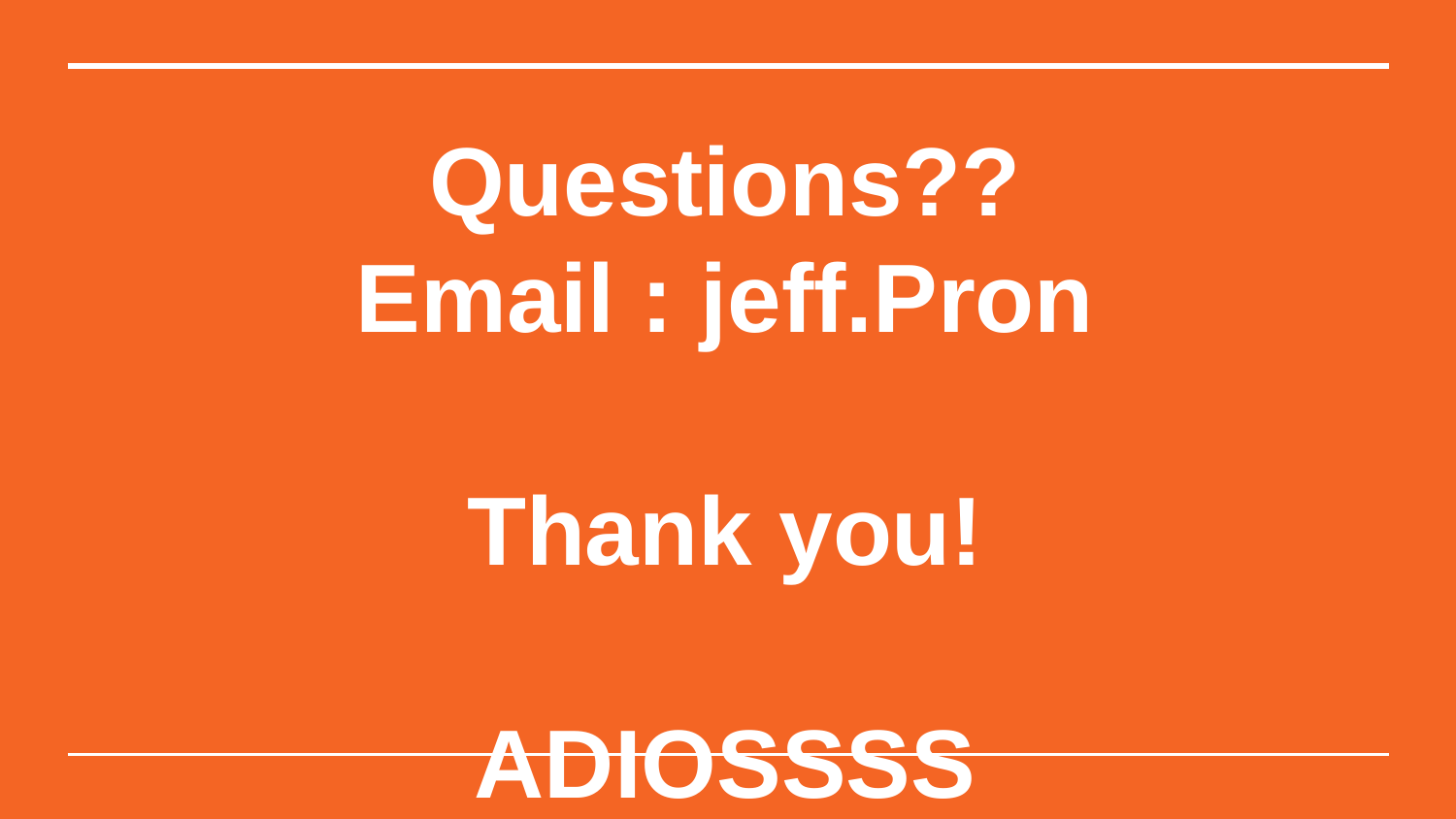

# Questions??
Email : jeff.Pron

Thank you!

ADIOSSSS